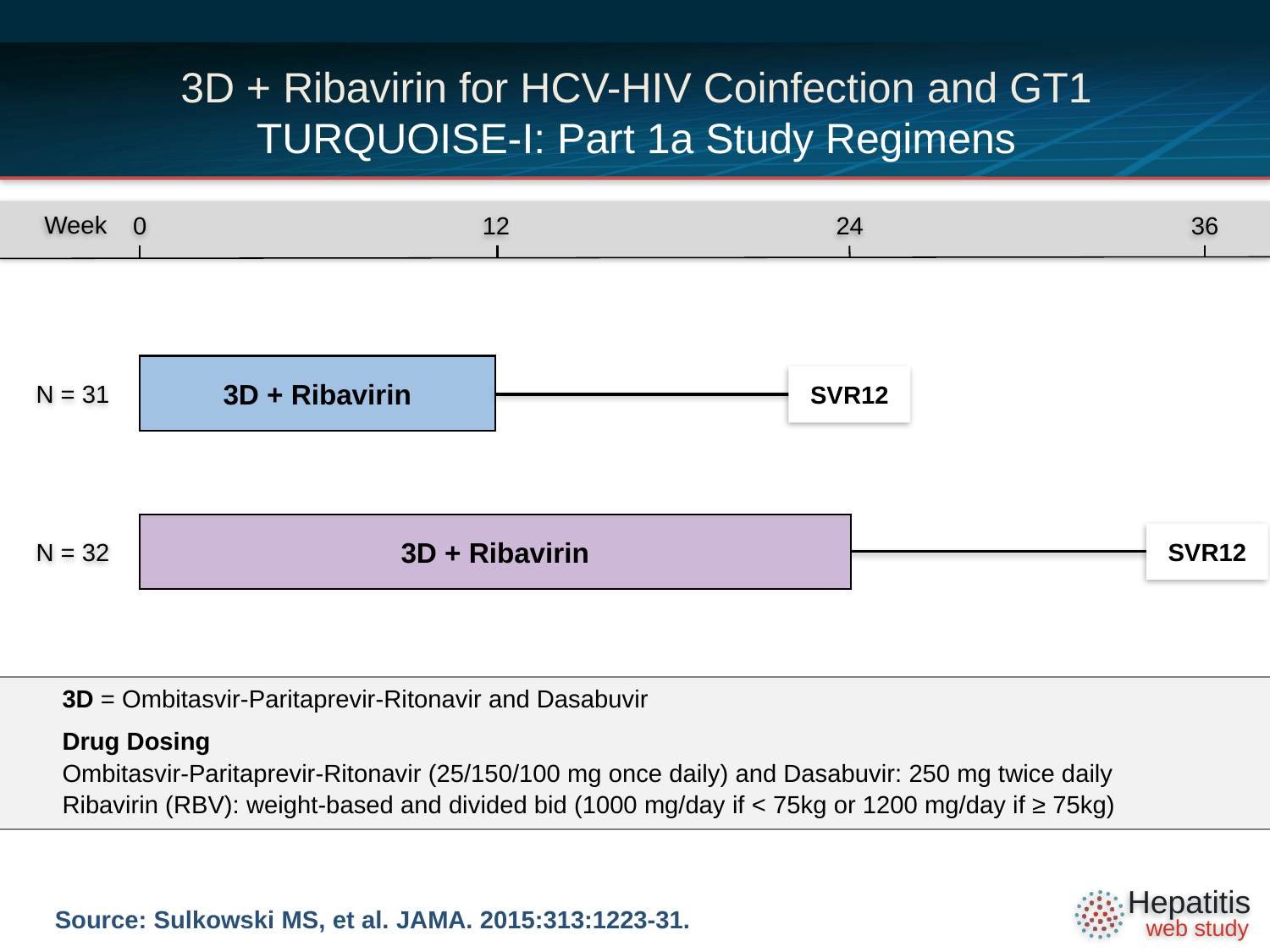

# 3D + Ribavirin for HCV-HIV Coinfection and GT1 TURQUOISE-I: Part 1a Study Regimens
0
12
24
36
Week

3D + Ribavirin
N = 31
SVR12
3D + Ribavirin
N = 32
SVR12
3D = Ombitasvir-Paritaprevir-Ritonavir and Dasabuvir
Drug Dosing
Ombitasvir-Paritaprevir-Ritonavir (25/150/100 mg once daily) and Dasabuvir: 250 mg twice daily
Ribavirin (RBV): weight-based and divided bid (1000 mg/day if < 75kg or 1200 mg/day if ≥ 75kg)
Source: Sulkowski MS, et al. JAMA. 2015:313:1223-31.